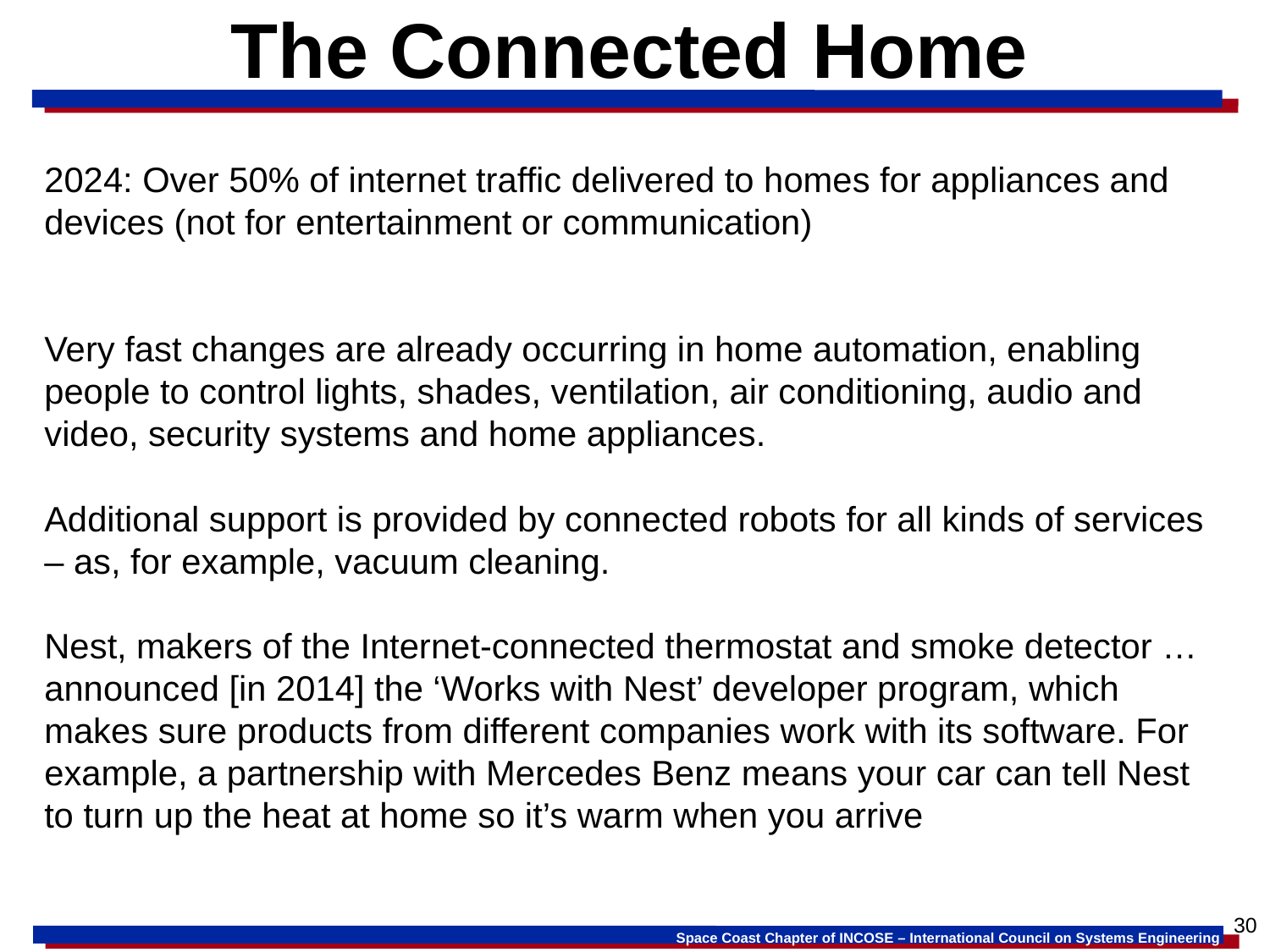

# The Connected Home
2024: Over 50% of internet traffic delivered to homes for appliances and devices (not for entertainment or communication)

Very fast changes are already occurring in home automation, enabling people to control lights, shades, ventilation, air conditioning, audio and video, security systems and home appliances.

Additional support is provided by connected robots for all kinds of services – as, for example, vacuum cleaning.

Nest, makers of the Internet-connected thermostat and smoke detector … announced [in 2014] the ‘Works with Nest’ developer program, which makes sure products from different companies work with its software. For example, a partnership with Mercedes Benz means your car can tell Nest to turn up the heat at home so it’s warm when you arrive
30